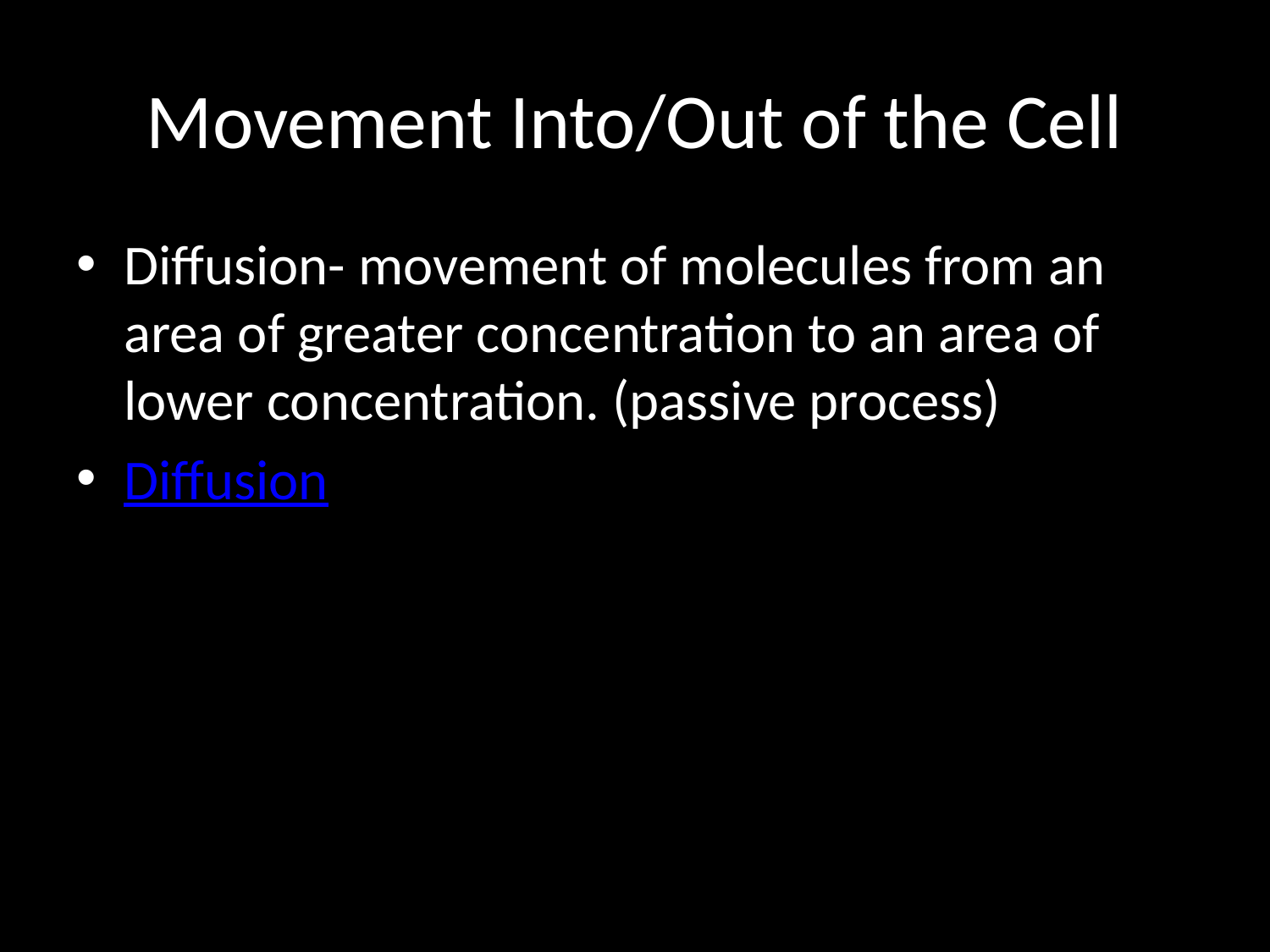

# Movement Into/Out of the Cell
Diffusion- movement of molecules from an area of greater concentration to an area of lower concentration. (passive process)
Diffusion